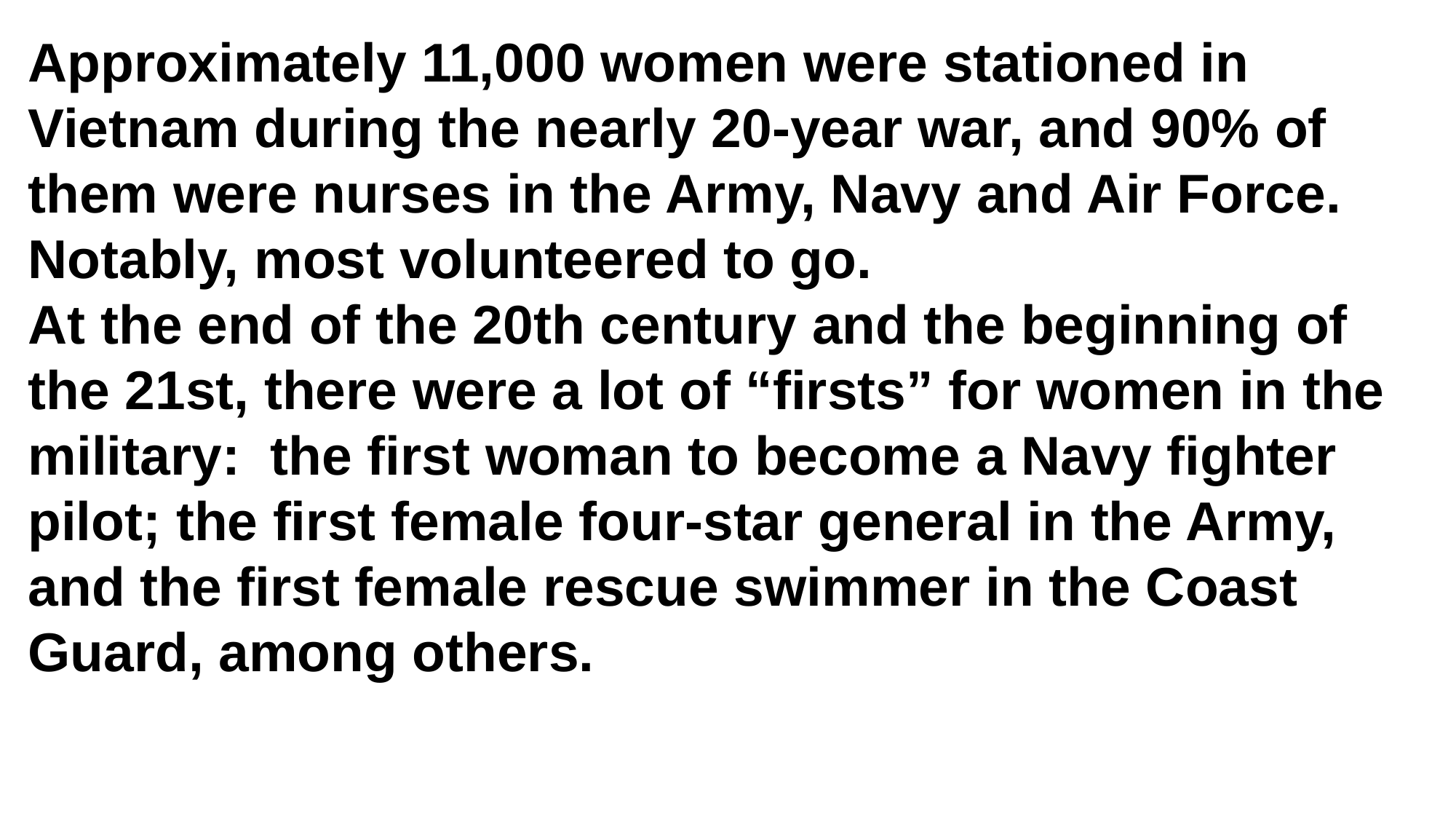

Approximately 11,000 women were stationed in Vietnam during the nearly 20-year war, and 90% of them were nurses in the Army, Navy and Air Force. Notably, most volunteered to go.
At the end of the 20th century and the beginning of the 21st, there were a lot of “firsts” for women in the military:  the first woman to become a Navy fighter pilot; the first female four-star general in the Army, and the first female rescue swimmer in the Coast Guard, among others.